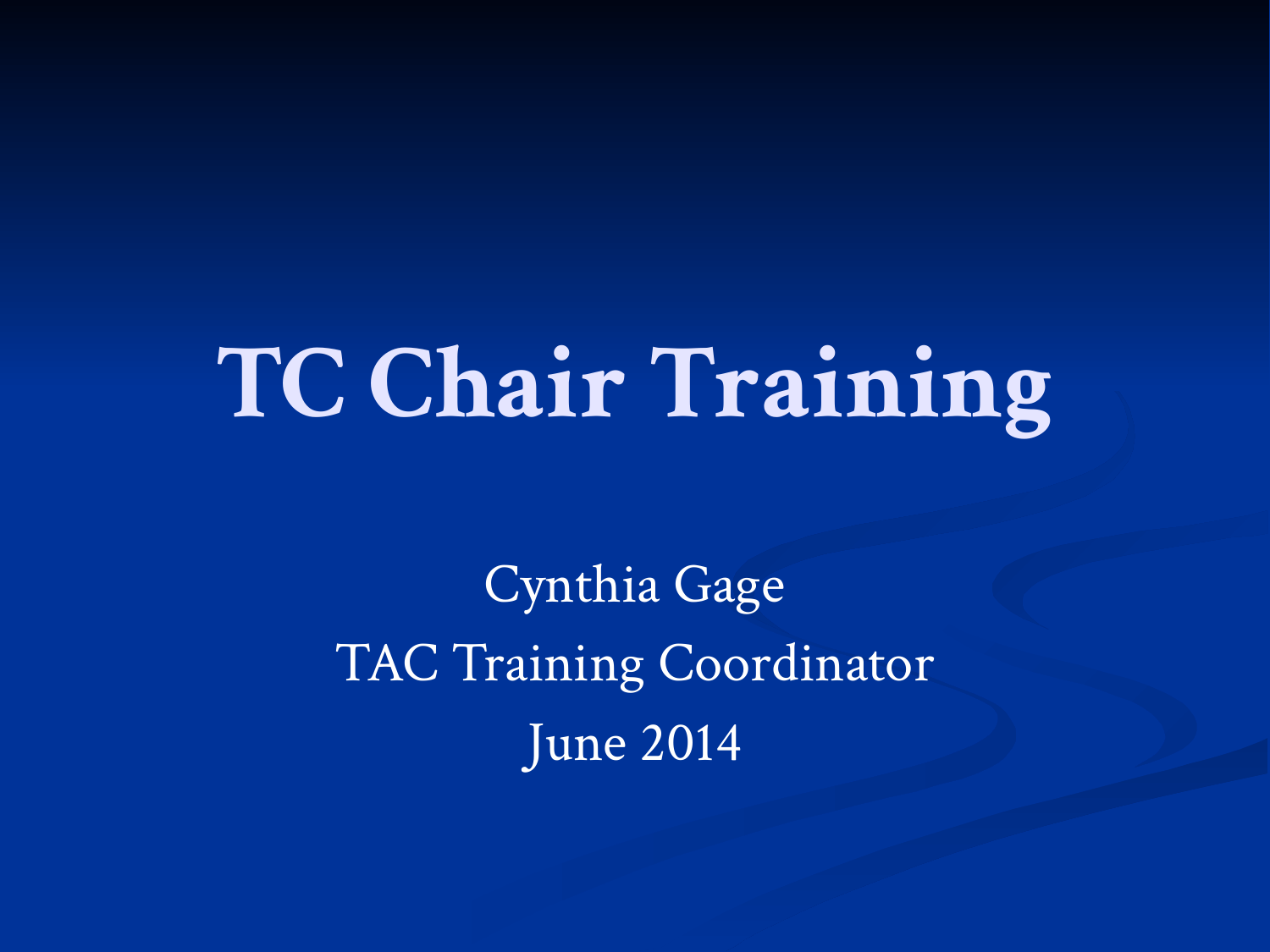

# TC Chair Training
Cynthia Gage
TAC Training Coordinator
June 2014